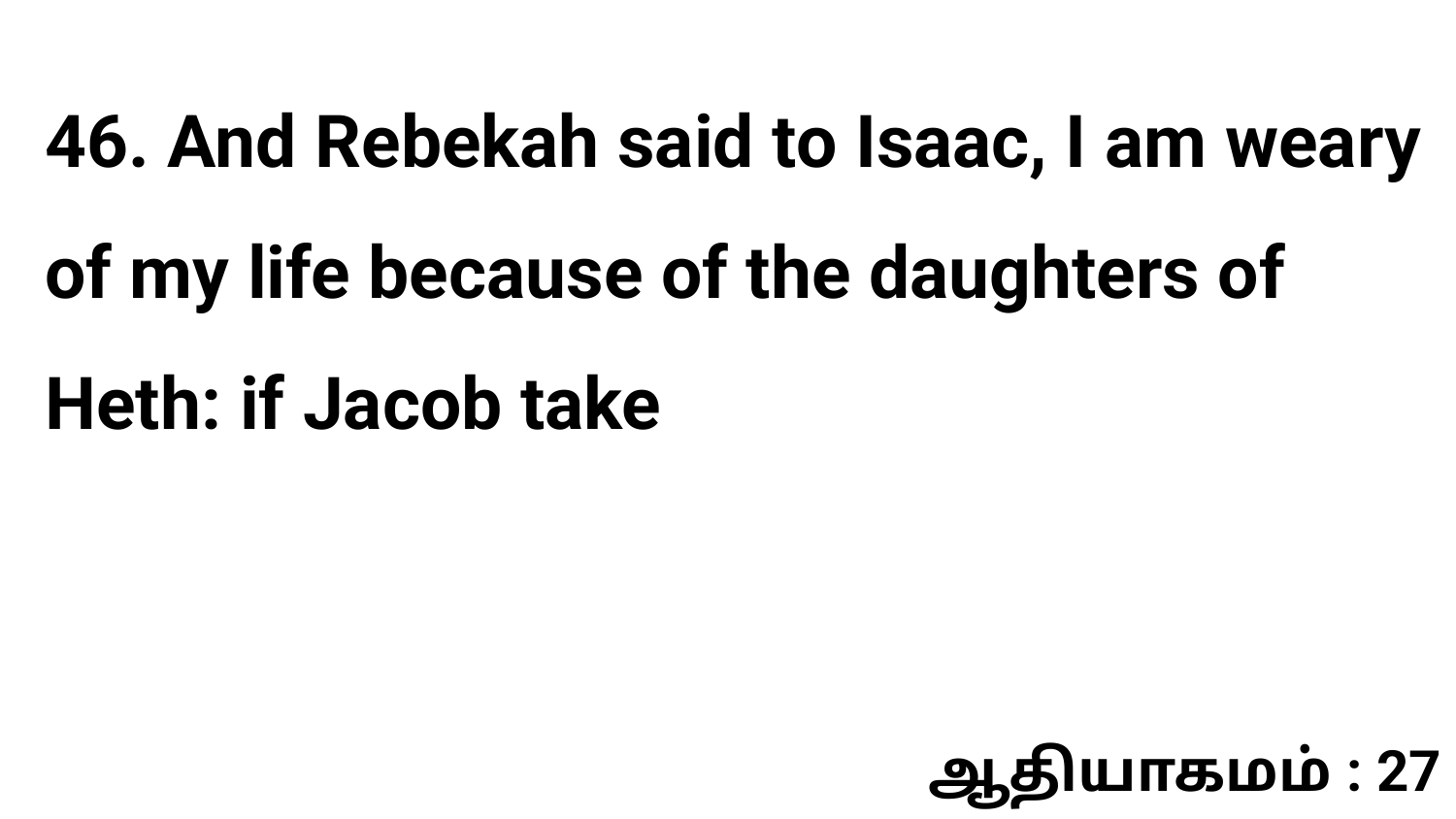

46. And Rebekah said to Isaac, I am weary of my life because of the daughters of Heth: if Jacob take
ஆதியாகமம் : 27